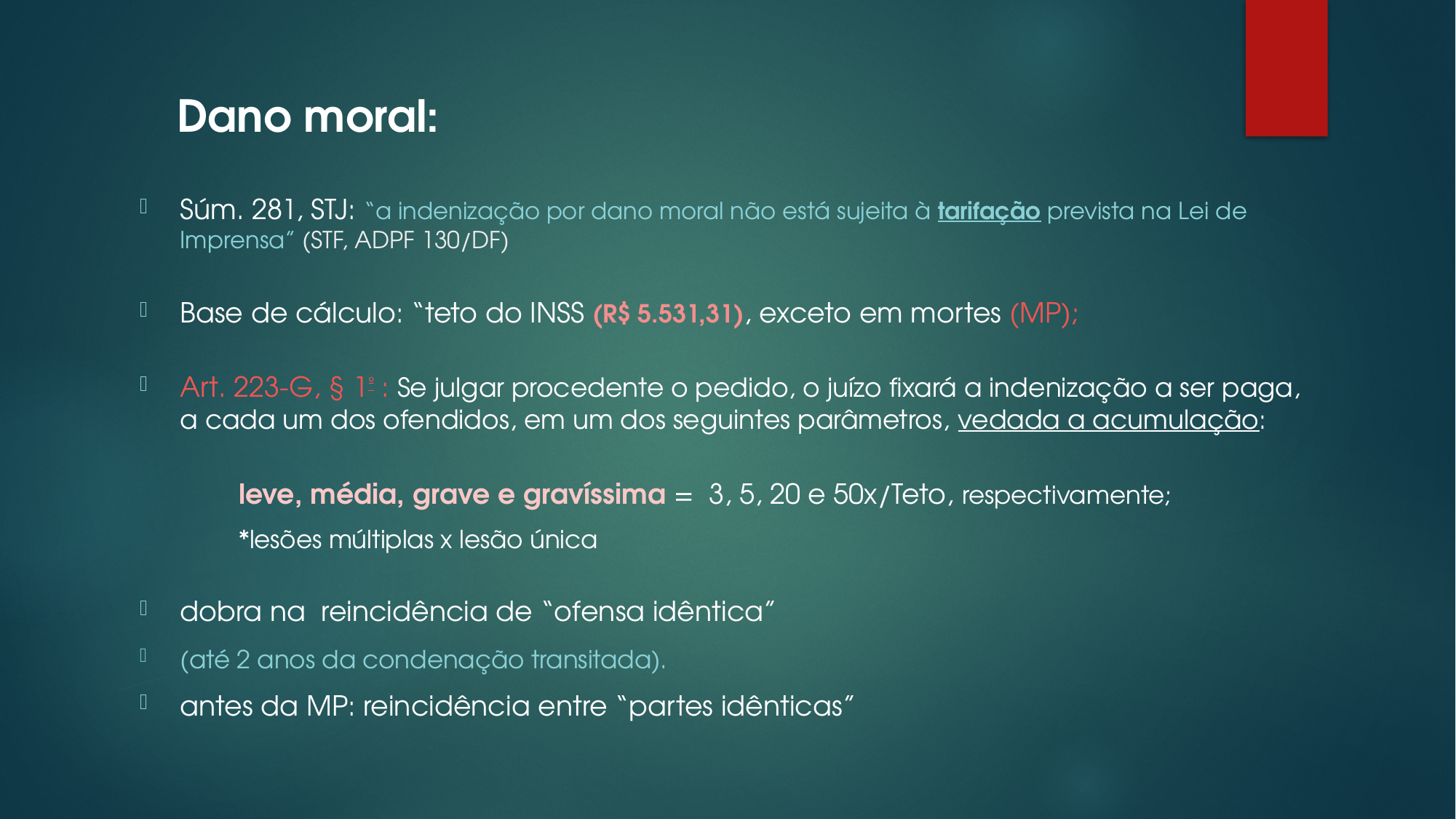

Dano moral:

Súm. 281, STJ: “a indenização por dano moral não está sujeita à tarifação prevista na Lei de Imprensa” (STF, ADPF 130/DF)

Base de cálculo: “teto do INSS (R$ 5.531,31), exceto em mortes (MP);

Art. 223-G, § 1º : Se julgar procedente o pedido, o juízo fixará a indenização a ser paga, a cada um dos ofendidos, em um dos seguintes parâmetros, vedada a acumulação:

	leve, média, grave e gravíssima =  3, 5, 20 e 50x/Teto, respectivamente;
	*lesões múltiplas x lesão única

dobra na  reincidência de “ofensa idêntica”
(até 2 anos da condenação transitada).
antes da MP: reincidência entre “partes idênticas”